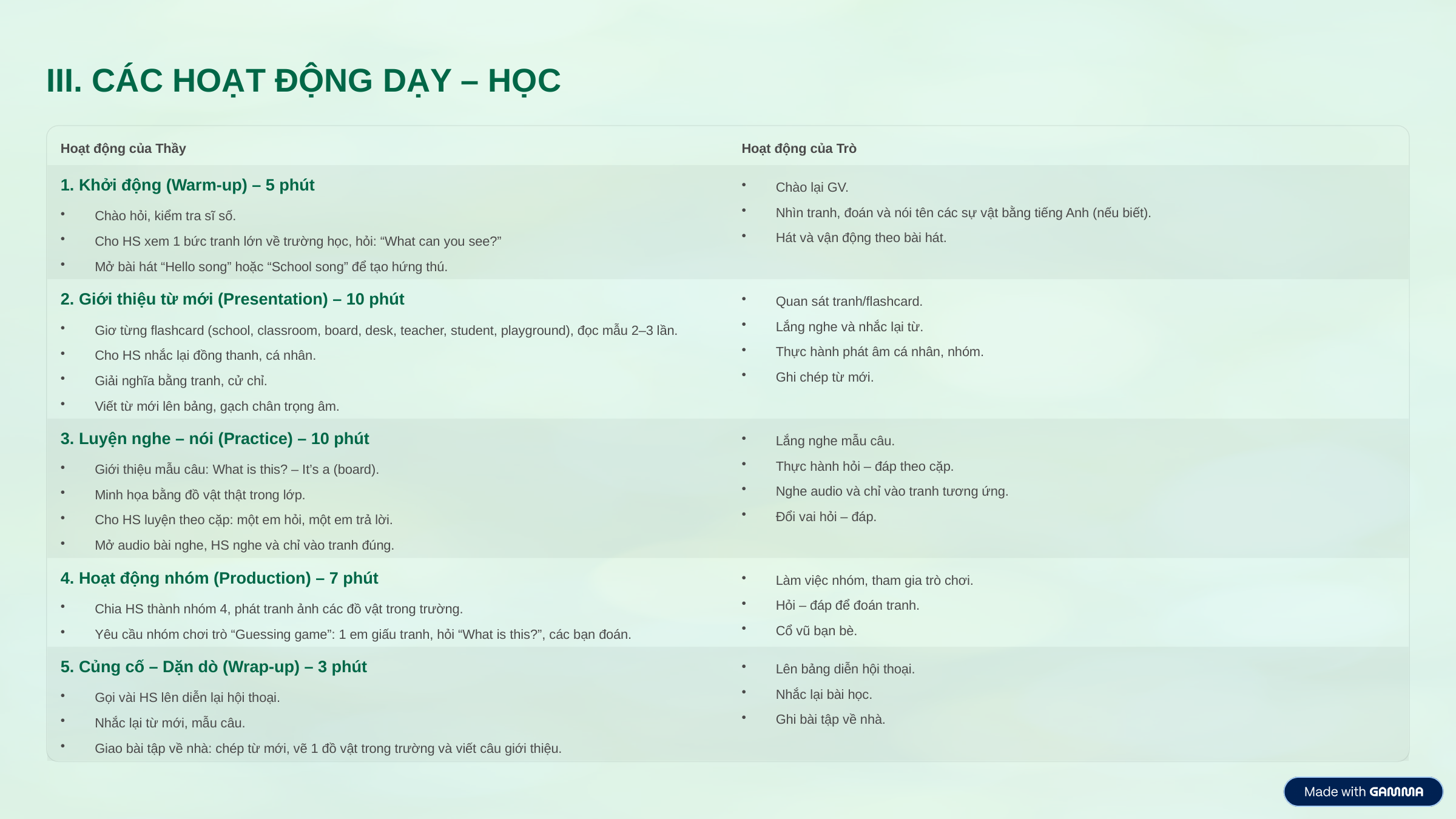

III. CÁC HOẠT ĐỘNG DẠY – HỌC

Hoạt động của Thầy
Hoạt động của Trò

1. Khởi động (Warm-up) – 5 phút
Chào lại GV.
Nhìn tranh, đoán và nói tên các sự vật bằng tiếng Anh (nếu biết).
Chào hỏi, kiểm tra sĩ số.
Hát và vận động theo bài hát.
Cho HS xem 1 bức tranh lớn về trường học, hỏi: “What can you see?”
Mở bài hát “Hello song” hoặc “School song” để tạo hứng thú.

2. Giới thiệu từ mới (Presentation) – 10 phút
Quan sát tranh/flashcard.
Lắng nghe và nhắc lại từ.
Giơ từng flashcard (school, classroom, board, desk, teacher, student, playground), đọc mẫu 2–3 lần.
Thực hành phát âm cá nhân, nhóm.
Cho HS nhắc lại đồng thanh, cá nhân.
Ghi chép từ mới.
Giải nghĩa bằng tranh, cử chỉ.
Viết từ mới lên bảng, gạch chân trọng âm.

3. Luyện nghe – nói (Practice) – 10 phút
Lắng nghe mẫu câu.
Thực hành hỏi – đáp theo cặp.
Giới thiệu mẫu câu: What is this? – It’s a (board).
Nghe audio và chỉ vào tranh tương ứng.
Minh họa bằng đồ vật thật trong lớp.
Đổi vai hỏi – đáp.
Cho HS luyện theo cặp: một em hỏi, một em trả lời.
Mở audio bài nghe, HS nghe và chỉ vào tranh đúng.

4. Hoạt động nhóm (Production) – 7 phút
Làm việc nhóm, tham gia trò chơi.
Hỏi – đáp để đoán tranh.
Chia HS thành nhóm 4, phát tranh ảnh các đồ vật trong trường.
Cổ vũ bạn bè.
Yêu cầu nhóm chơi trò “Guessing game”: 1 em giấu tranh, hỏi “What is this?”, các bạn đoán.

5. Củng cố – Dặn dò (Wrap-up) – 3 phút
Lên bảng diễn hội thoại.
Nhắc lại bài học.
Gọi vài HS lên diễn lại hội thoại.
Ghi bài tập về nhà.
Nhắc lại từ mới, mẫu câu.
Giao bài tập về nhà: chép từ mới, vẽ 1 đồ vật trong trường và viết câu giới thiệu.